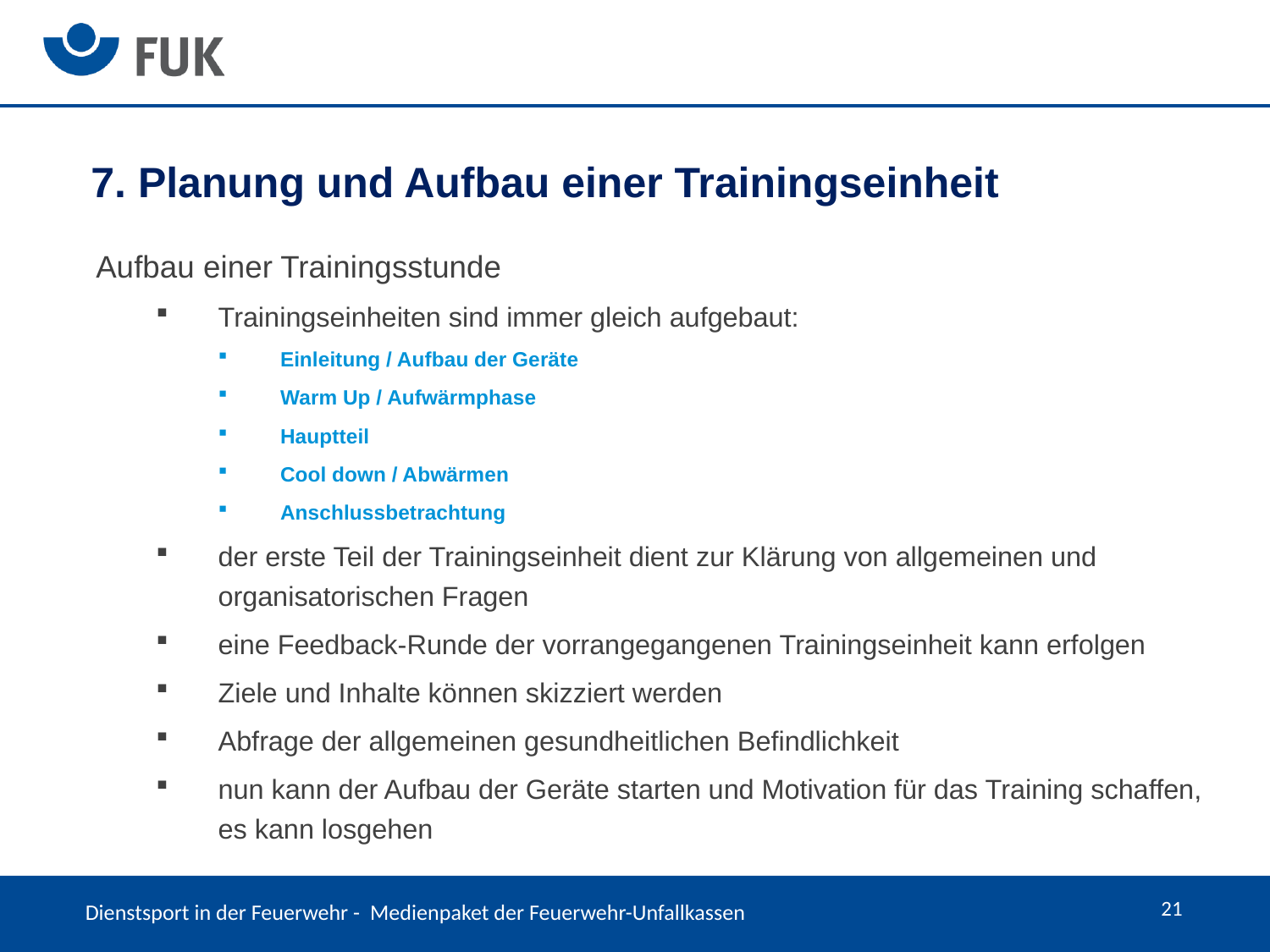

7. Planung und Aufbau einer Trainingseinheit
Aufbau einer Trainingsstunde
Trainingseinheiten sind immer gleich aufgebaut:
Einleitung / Aufbau der Geräte
Warm Up / Aufwärmphase
Hauptteil
Cool down / Abwärmen
Anschlussbetrachtung
der erste Teil der Trainingseinheit dient zur Klärung von allgemeinen und organisatorischen Fragen
eine Feedback-Runde der vorrangegangenen Trainingseinheit kann erfolgen
Ziele und Inhalte können skizziert werden
Abfrage der allgemeinen gesundheitlichen Befindlichkeit
nun kann der Aufbau der Geräte starten und Motivation für das Training schaffen, es kann losgehen

21
Dienstsport in der Feuerwehr -  Medienpaket der Feuerwehr-Unfallkassen